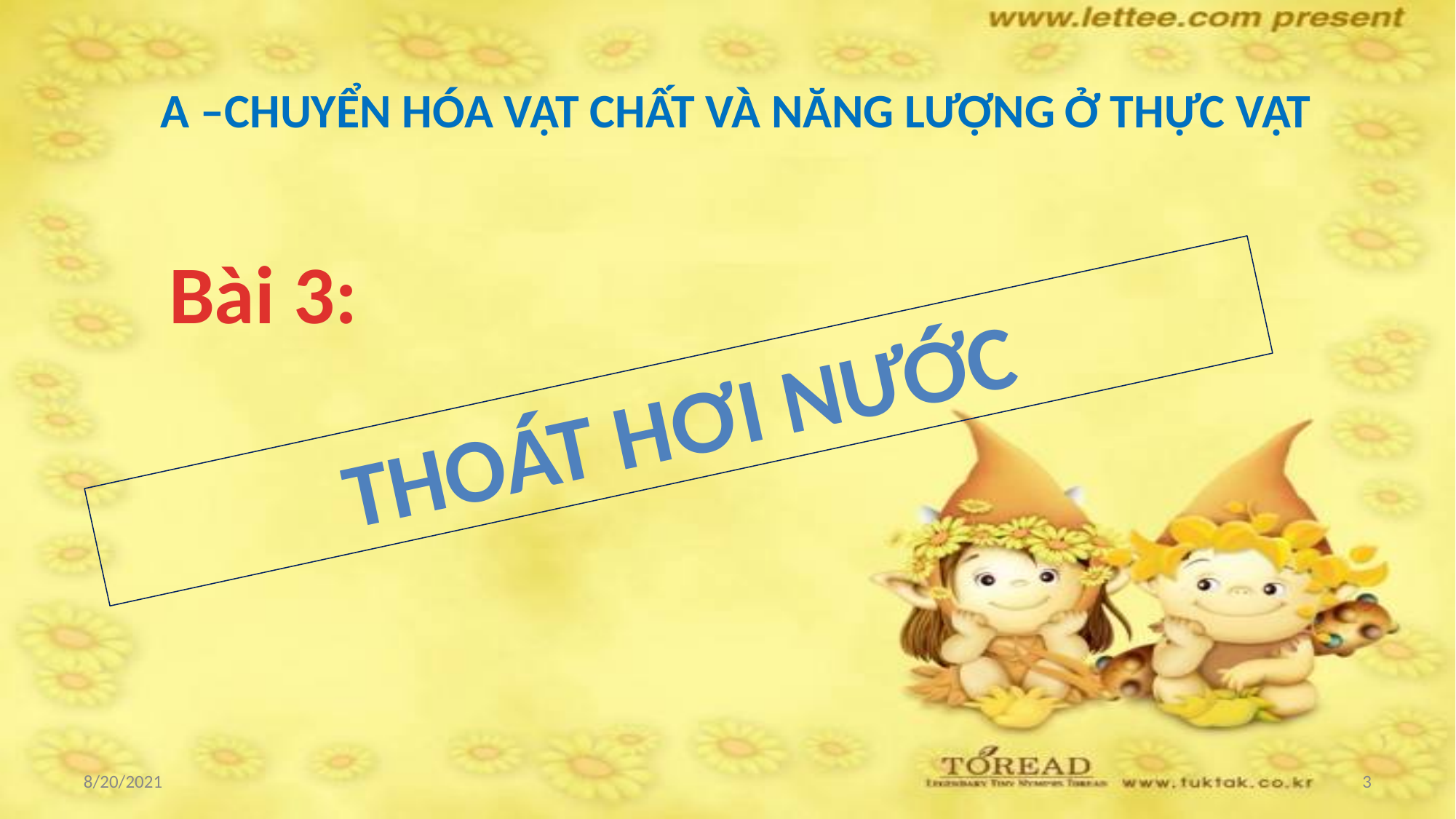

# A –CHUYỂN HÓA VẬT CHẤT VÀ NĂNG LƯỢNG Ở THỰC VẬT
Bài 3:
THOÁT HƠI NƯỚC
8/20/2021
3